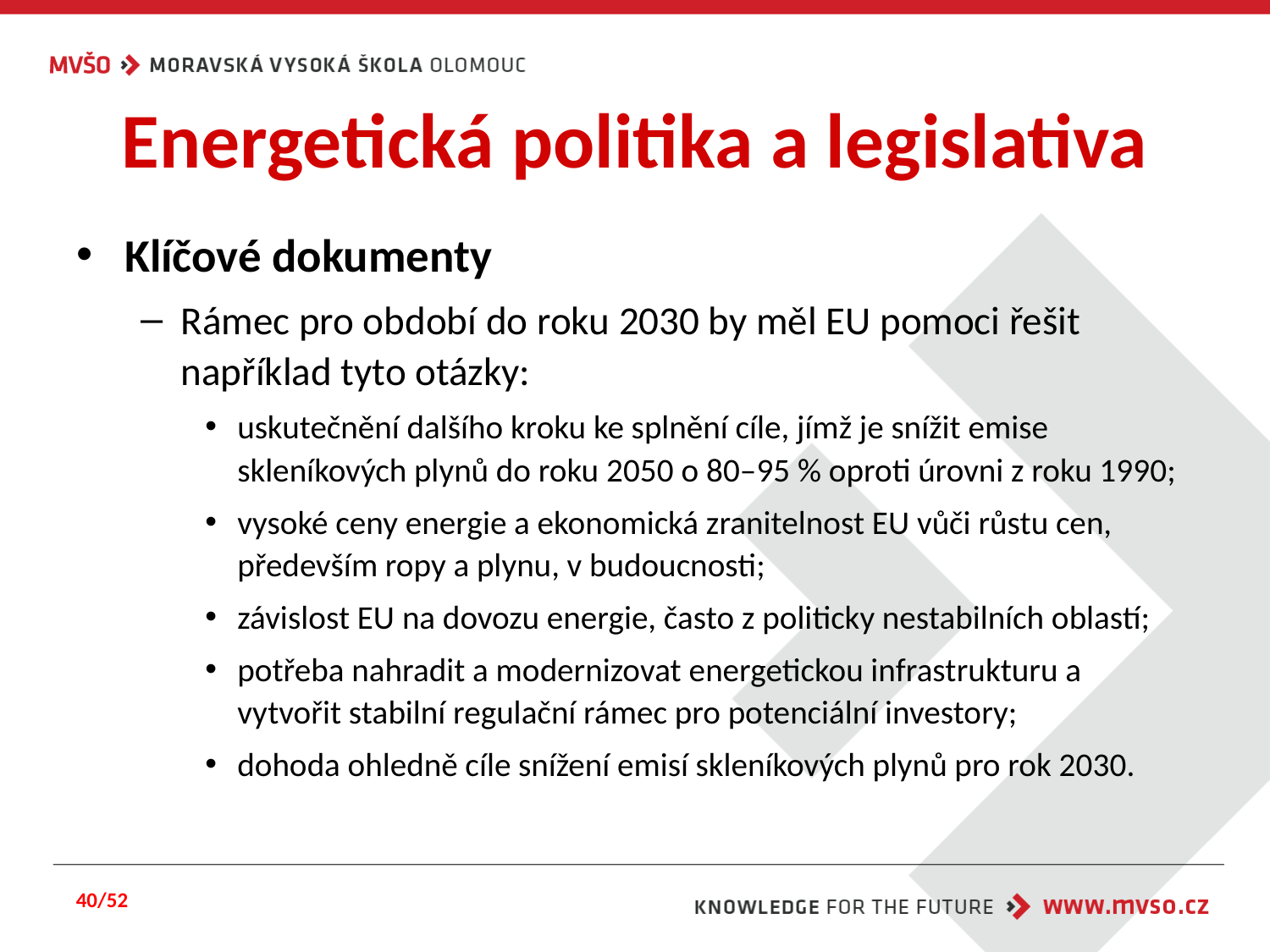

# Energetická politika a legislativa
Klíčové dokumenty
Rámec pro období do roku 2030 by měl EU pomoci řešit například tyto otázky:
uskutečnění dalšího kroku ke splnění cíle, jímž je snížit emise skleníkových plynů do roku 2050 o 80–95 % oproti úrovni z roku 1990;
vysoké ceny energie a ekonomická zranitelnost EU vůči růstu cen, především ropy a plynu, v budoucnosti;
závislost EU na dovozu energie, často z politicky nestabilních oblastí;
potřeba nahradit a modernizovat energetickou infrastrukturu a vytvořit stabilní regulační rámec pro potenciální investory;
dohoda ohledně cíle snížení emisí skleníkových plynů pro rok 2030.
40/52